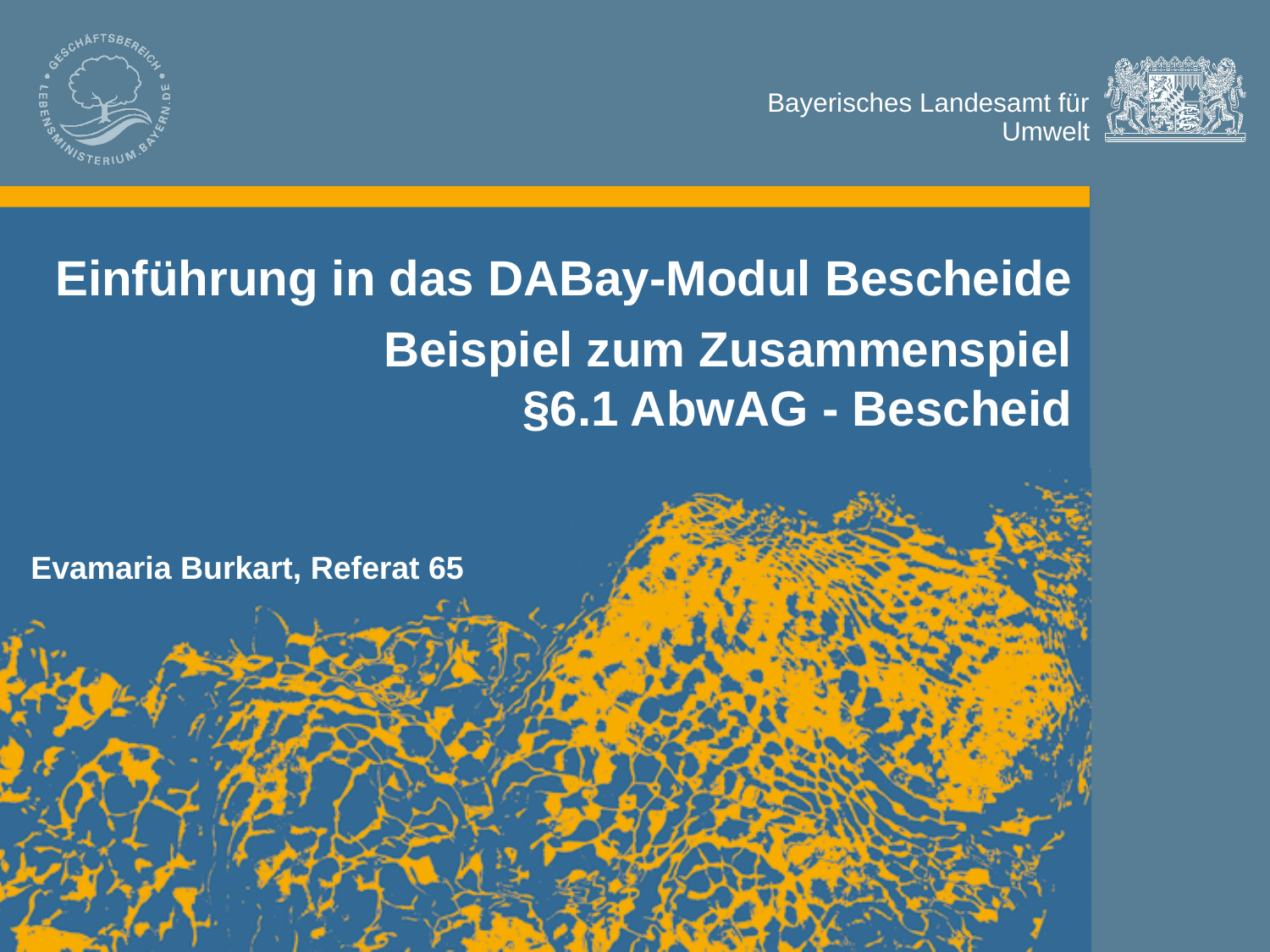

# Einführung in das DABay-Modul Bescheide
Beispiel zum Zusammenspiel
§6.1 AbwAG - Bescheid

Evamaria Burkart, Referat 65